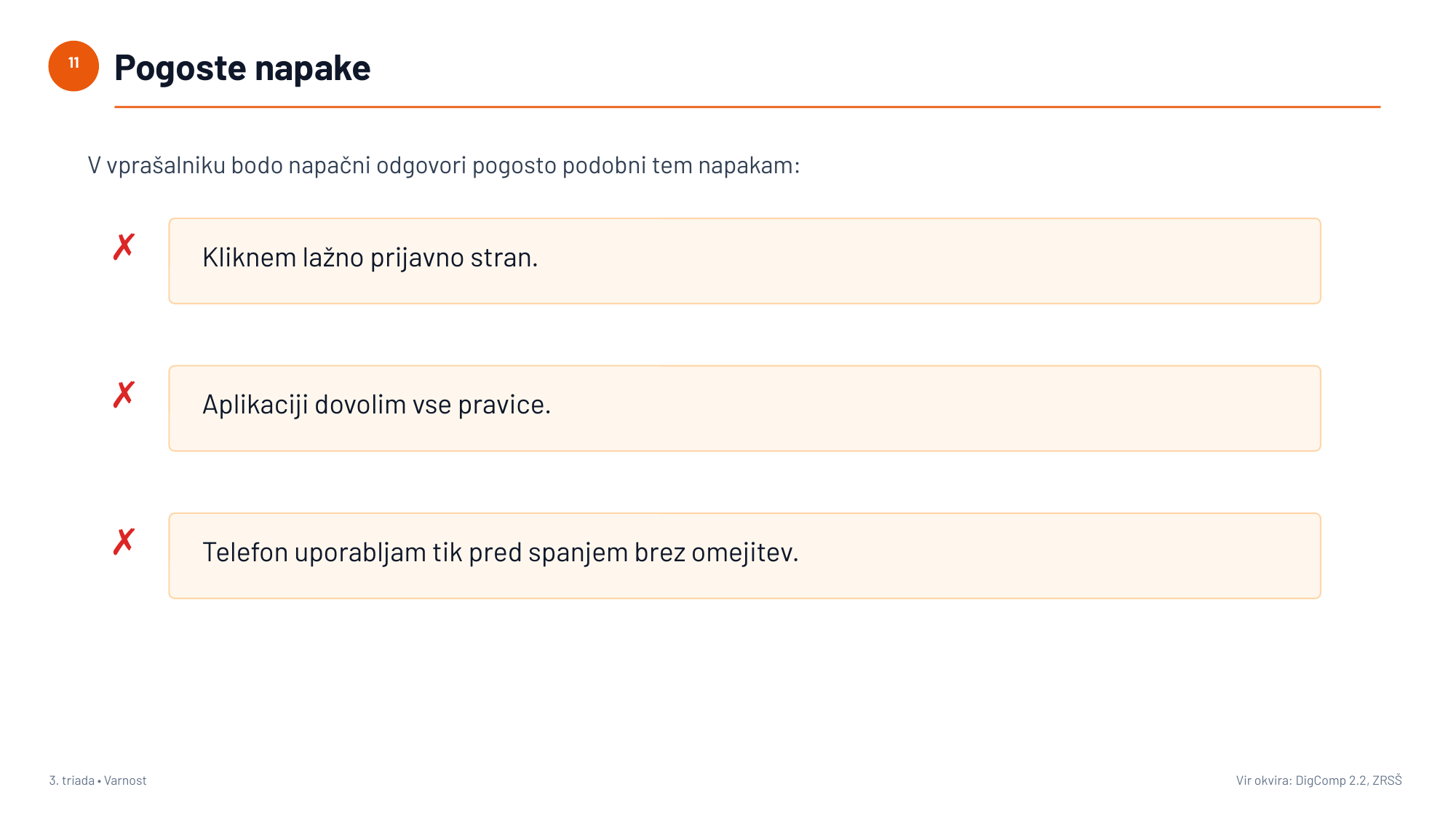

Pogoste napake

11

V vprašalniku bodo napačni odgovori pogosto podobni tem napakam:

✗
Kliknem lažno prijavno stran.

✗
Aplikaciji dovolim vse pravice.

✗
Telefon uporabljam tik pred spanjem brez omejitev.
3. triada • Varnost
Vir okvira: DigComp 2.2, ZRSŠ